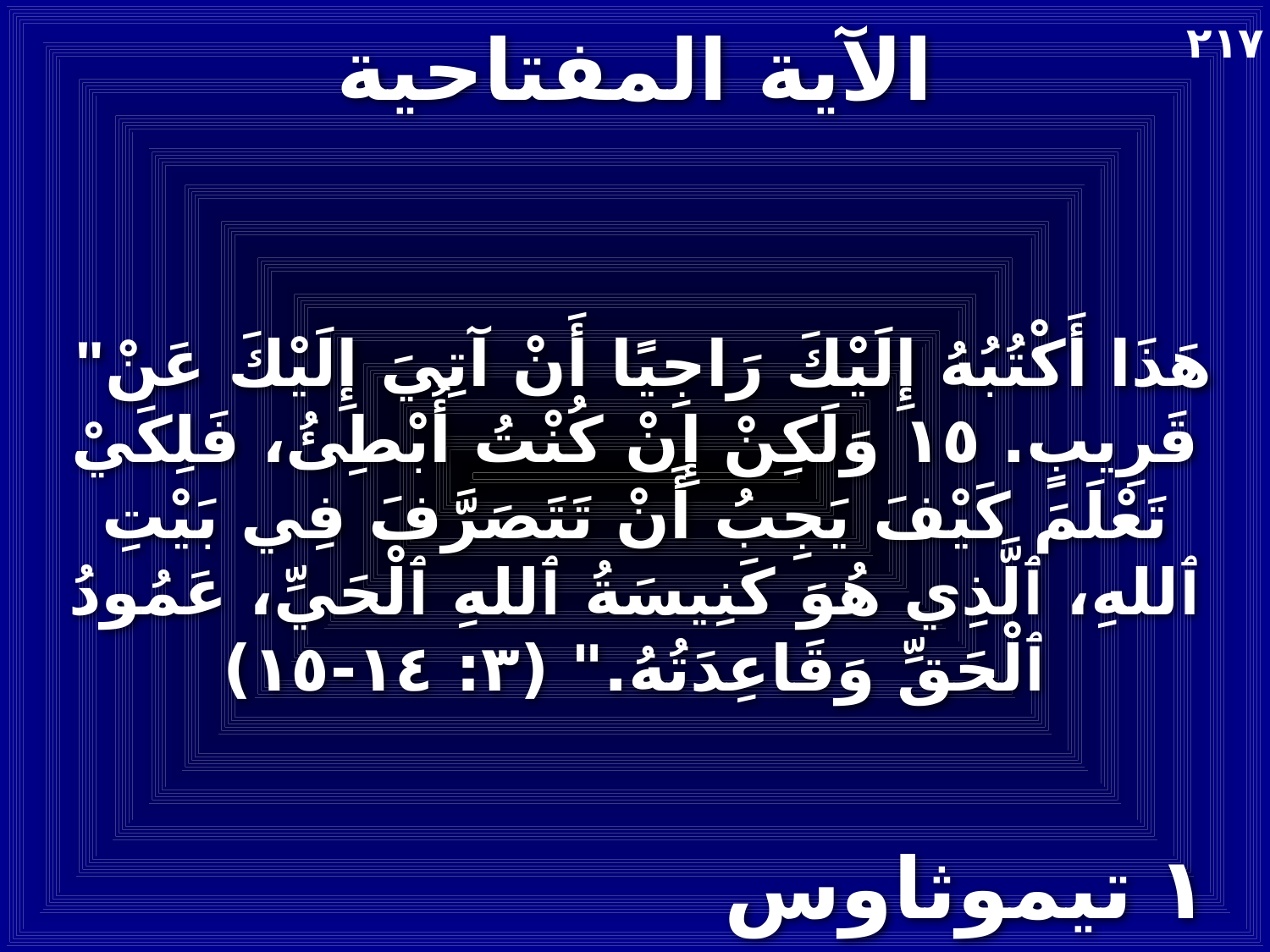

# الآية المفتاحية
٢١٧

 "هَذَا أَكْتُبُهُ إِلَيْكَ رَاجِيًا أَنْ آتِيَ إِلَيْكَ عَنْ قَرِيبٍ. ١٥ وَلَكِنْ إِنْ كُنْتُ أُبْطِئُ، فَلِكَيْ تَعْلَمَ كَيْفَ يَجِبُ أَنْ تَتَصَرَّفَ فِي بَيْتِ ٱللهِ، ٱلَّذِي هُوَ كَنِيسَةُ ٱللهِ ٱلْحَيِّ، عَمُودُ ٱلْحَقِّ وَقَاعِدَتُهُ." (٣: ١٤-١٥)
 ١ تيموثاوس